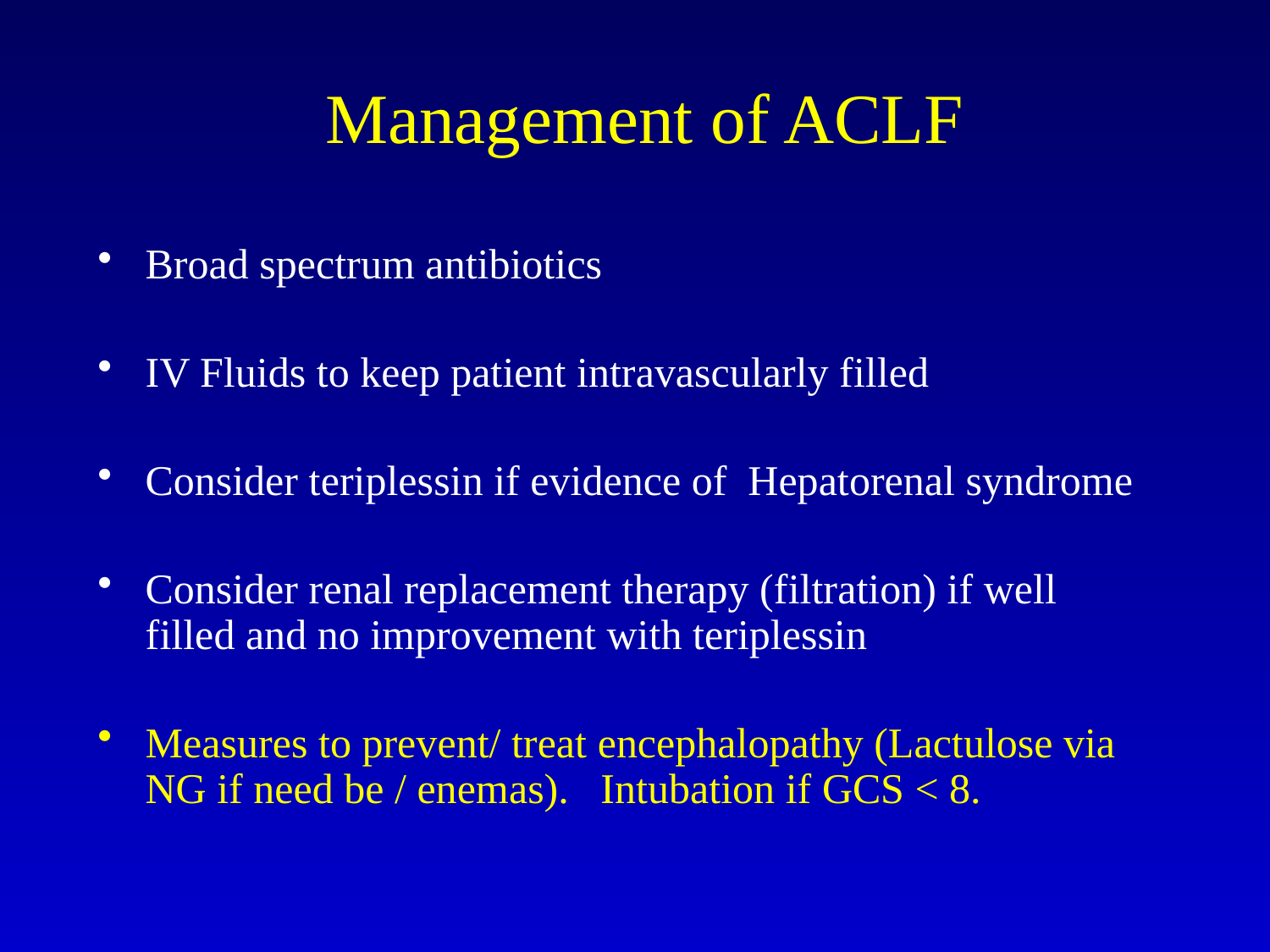

# Management of ACLF
Broad spectrum antibiotics

IV Fluids to keep patient intravascularly filled

Consider teriplessin if evidence of  Hepatorenal syndrome

Consider renal replacement therapy (filtration) if well filled and no improvement with teriplessin

Measures to prevent/ treat encephalopathy (Lactulose via NG if need be / enemas).   Intubation if GCS < 8.